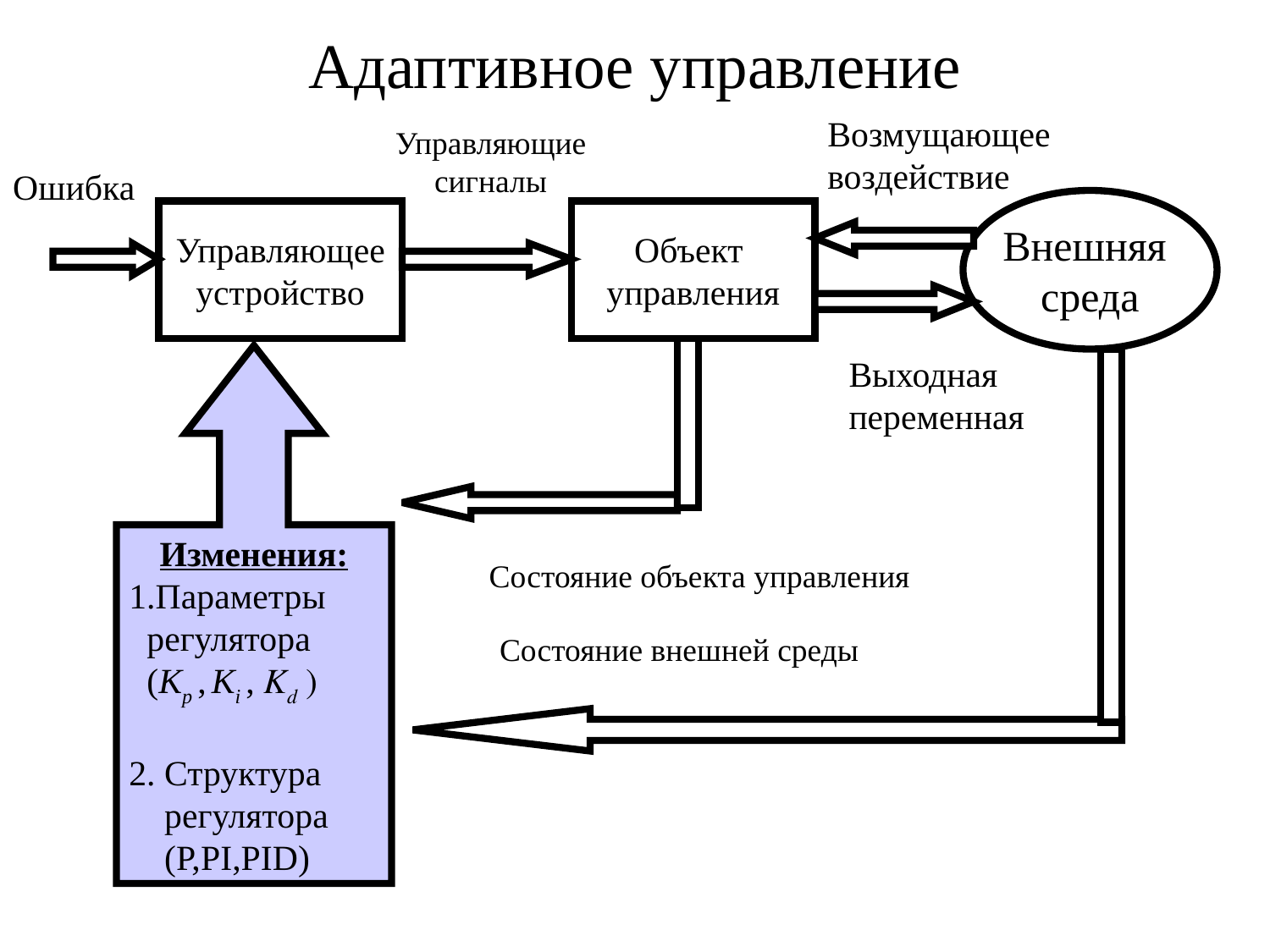

# Адаптивное управление
Возмущающее
воздействие
Управляющие
сигналы

Ошибка
Внешняя
среда
Управляющее
устройство
Объект
управления

Выходная
переменная
Изменения:
1.Параметры
  регулятора
  (Kp , Ki , Kd )

2. Структура
    регулятора
    (P,PI,PID)

Состояние объекта управления
Состояние внешней среды